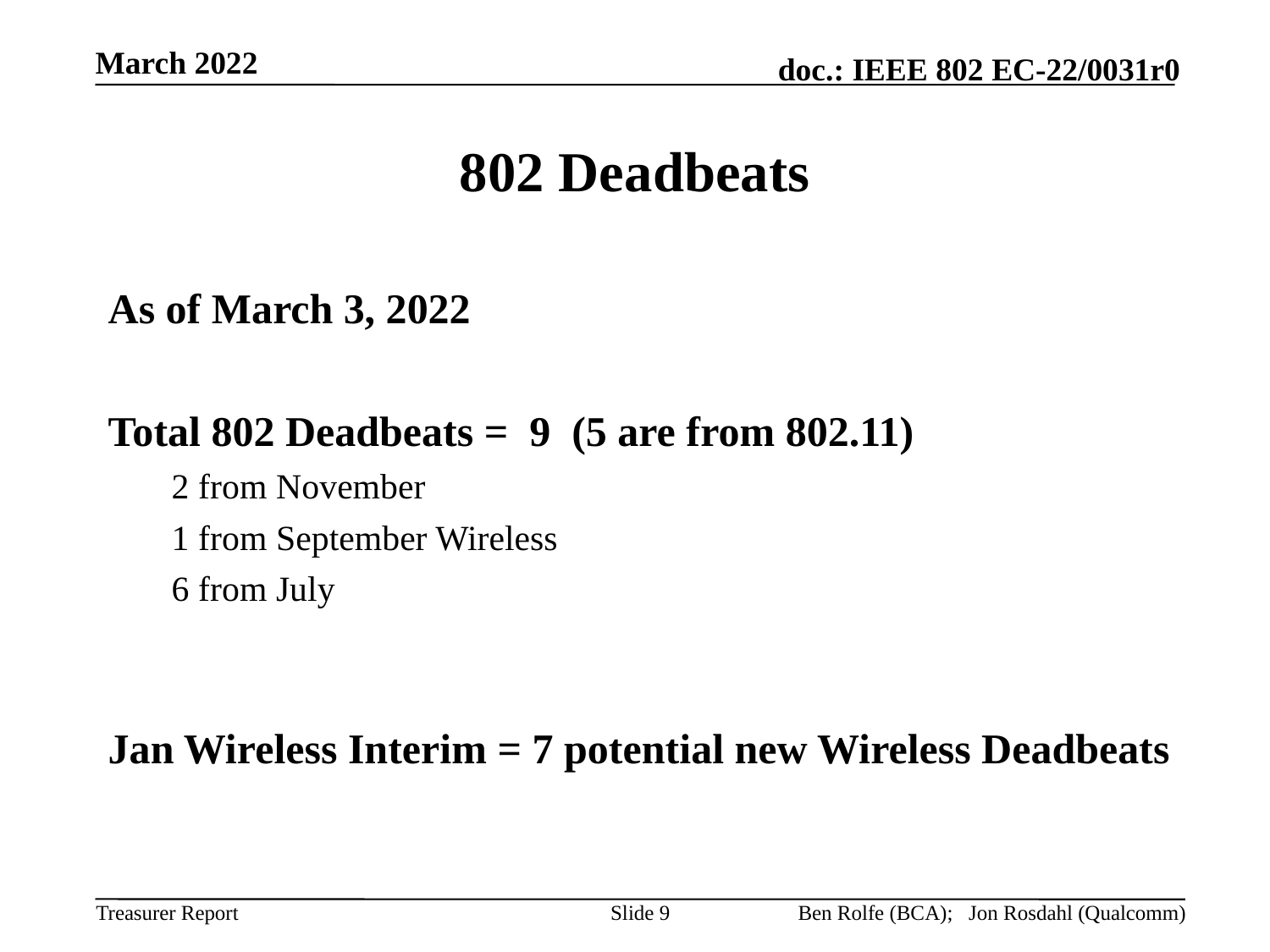

March 2022
# 802 Deadbeats
As of March 3, 2022

Total 802 Deadbeats =  9  (5 are from 802.11)
2 from November
1 from September Wireless
6 from July

Jan Wireless Interim = 7 potential new Wireless Deadbeats

Slide 9
Ben Rolfe (BCA);   Jon Rosdahl (Qualcomm)